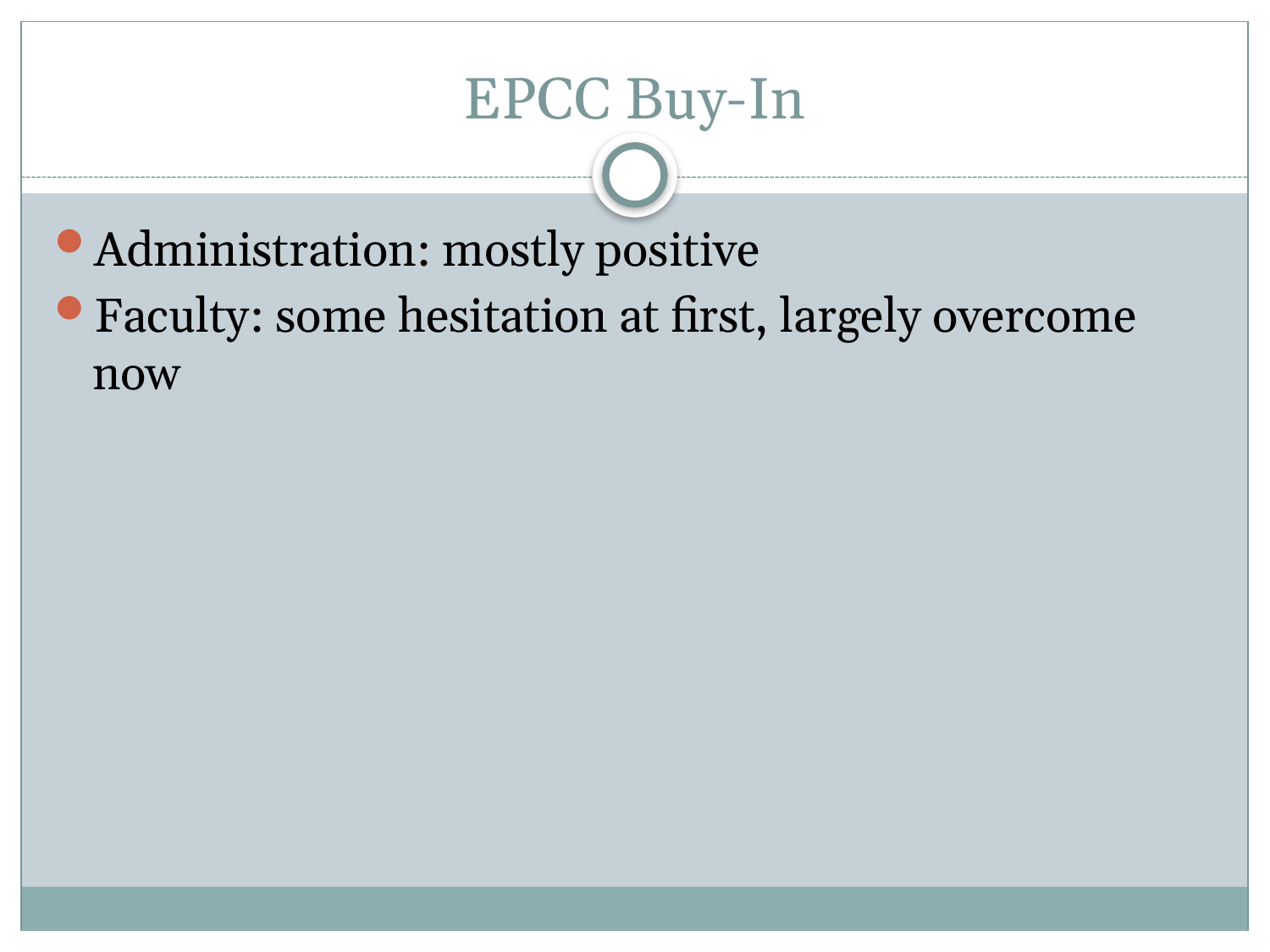

# EPCC Buy-In
Administration: mostly positive
Faculty: some hesitation at first, largely overcome now